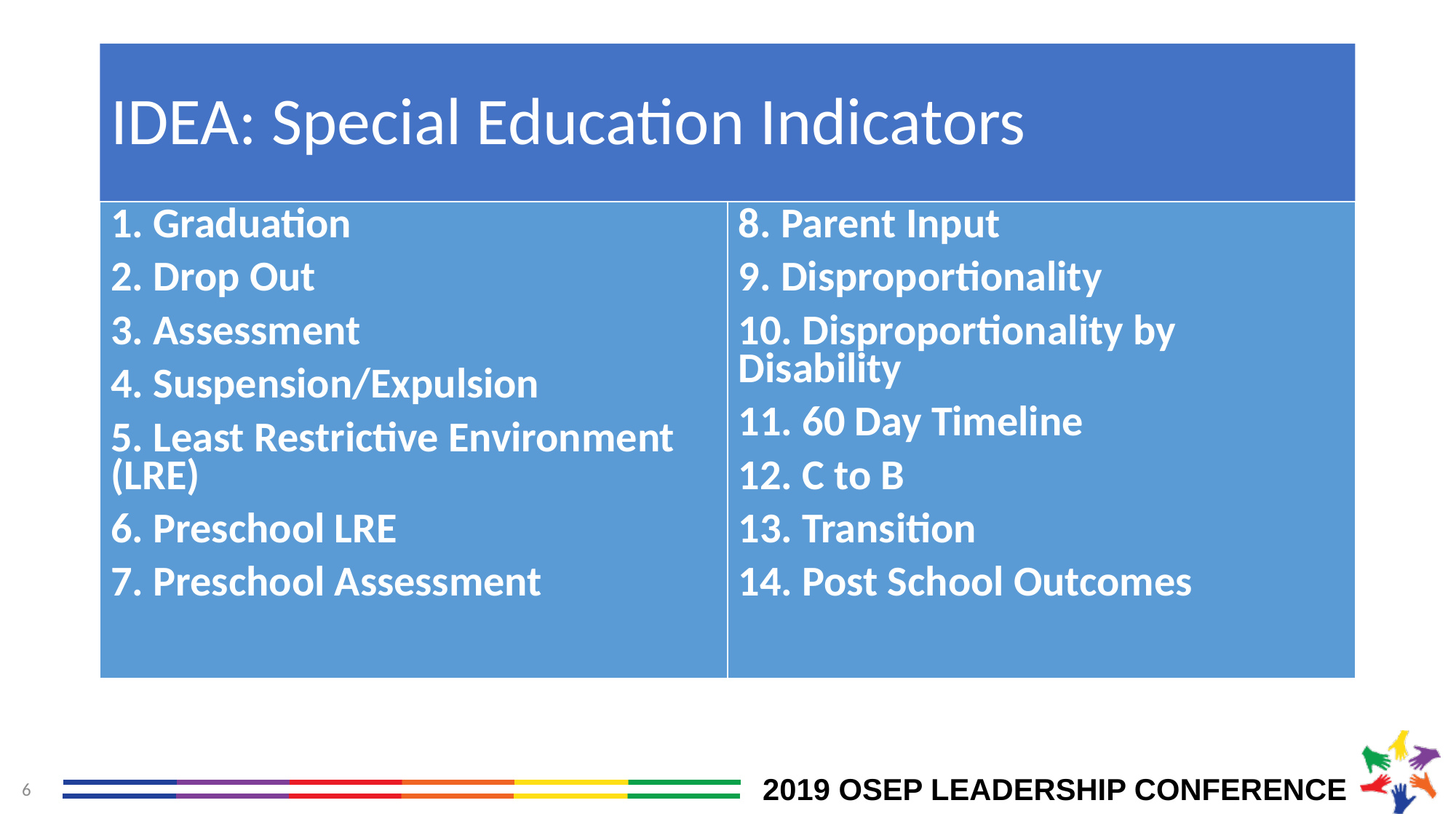

# IDEA: Special Education Indicators
| 1. Graduation 2. Drop Out 3. Assessment 4. Suspension/Expulsion 5. Least Restrictive Environment (LRE) 6. Preschool LRE 7. Preschool Assessment | 8. Parent Input 9. Disproportionality 10. Disproportionality by Disability 11. 60 Day Timeline 12. C to B 13. Transition 14. Post School Outcomes |
| --- | --- |
6